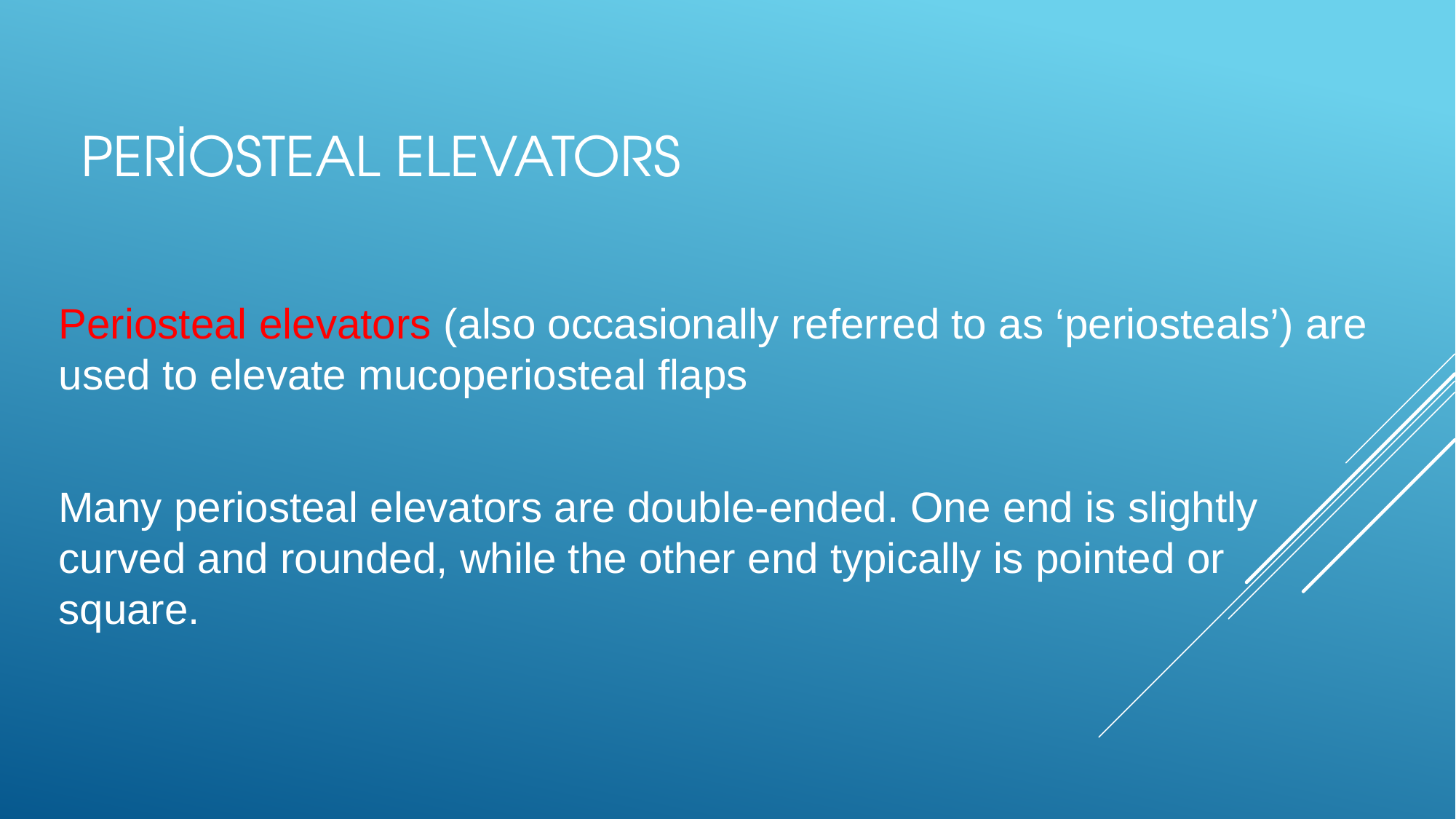

# Periosteal elevators
Periosteal elevators (also occasionally referred to as ‘periosteals’) are
used to elevate mucoperiosteal flaps
Many periosteal elevators are double-ended. One end is slightly curved and rounded, while the other end typically is pointed or
square.